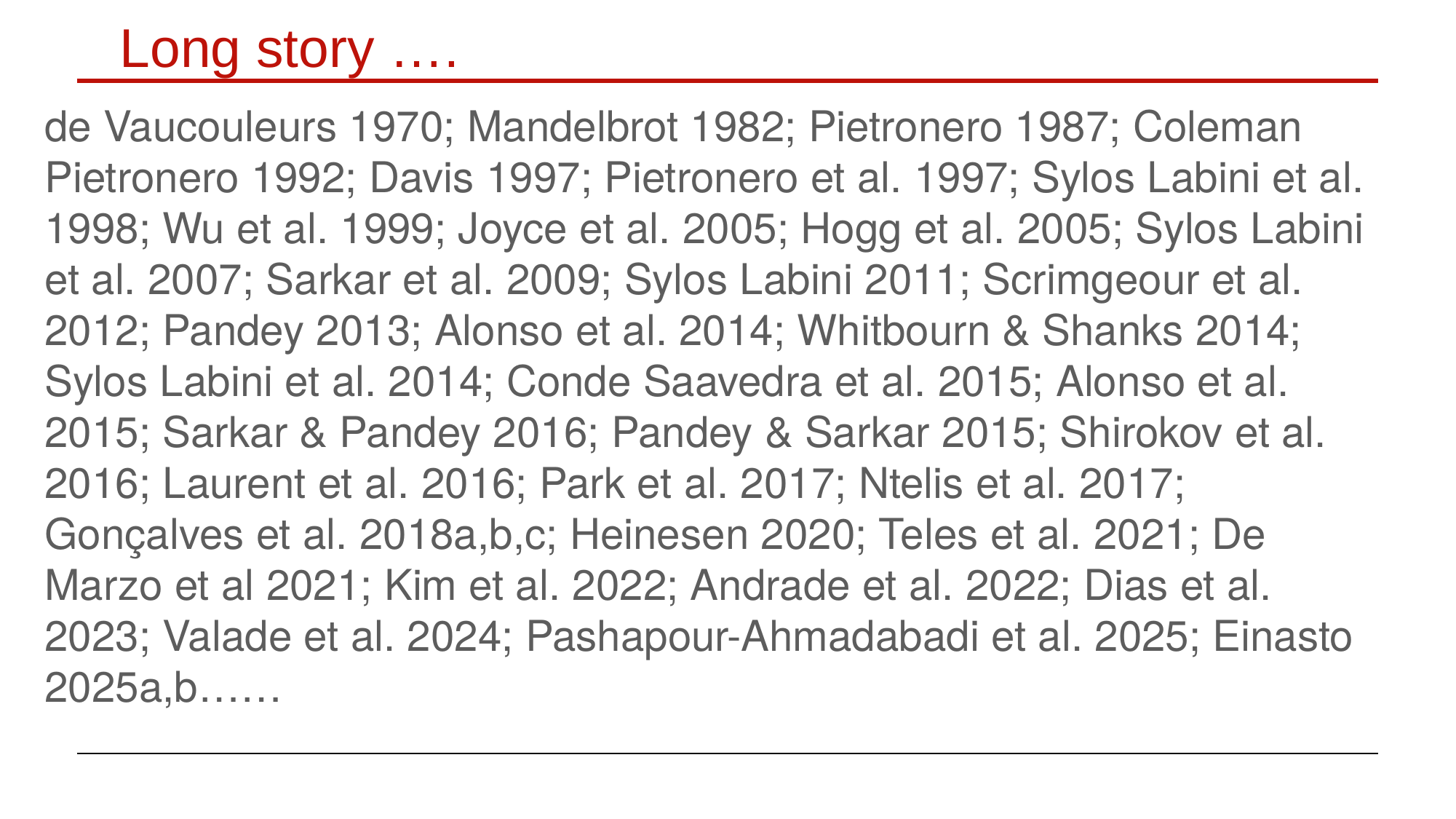

# Long story ….
de Vaucouleurs 1970; Mandelbrot 1982; Pietronero 1987; Coleman Pietronero 1992; Davis 1997; Pietronero et al. 1997; Sylos Labini et al. 1998; Wu et al. 1999; Joyce et al. 2005; Hogg et al. 2005; Sylos Labini et al. 2007; Sarkar et al. 2009; Sylos Labini 2011; Scrimgeour et al. 2012; Pandey 2013; Alonso et al. 2014; Whitbourn & Shanks 2014; Sylos Labini et al. 2014; Conde Saavedra et al. 2015; Alonso et al. 2015; Sarkar & Pandey 2016; Pandey & Sarkar 2015; Shirokov et al. 2016; Laurent et al. 2016; Park et al. 2017; Ntelis et al. 2017; Gonçalves et al. 2018a,b,c; Heinesen 2020; Teles et al. 2021; De Marzo et al 2021; Kim et al. 2022; Andrade et al. 2022; Dias et al. 2023; Valade et al. 2024; Pashapour-Ahmadabadi et al. 2025; Einasto 2025a,b……